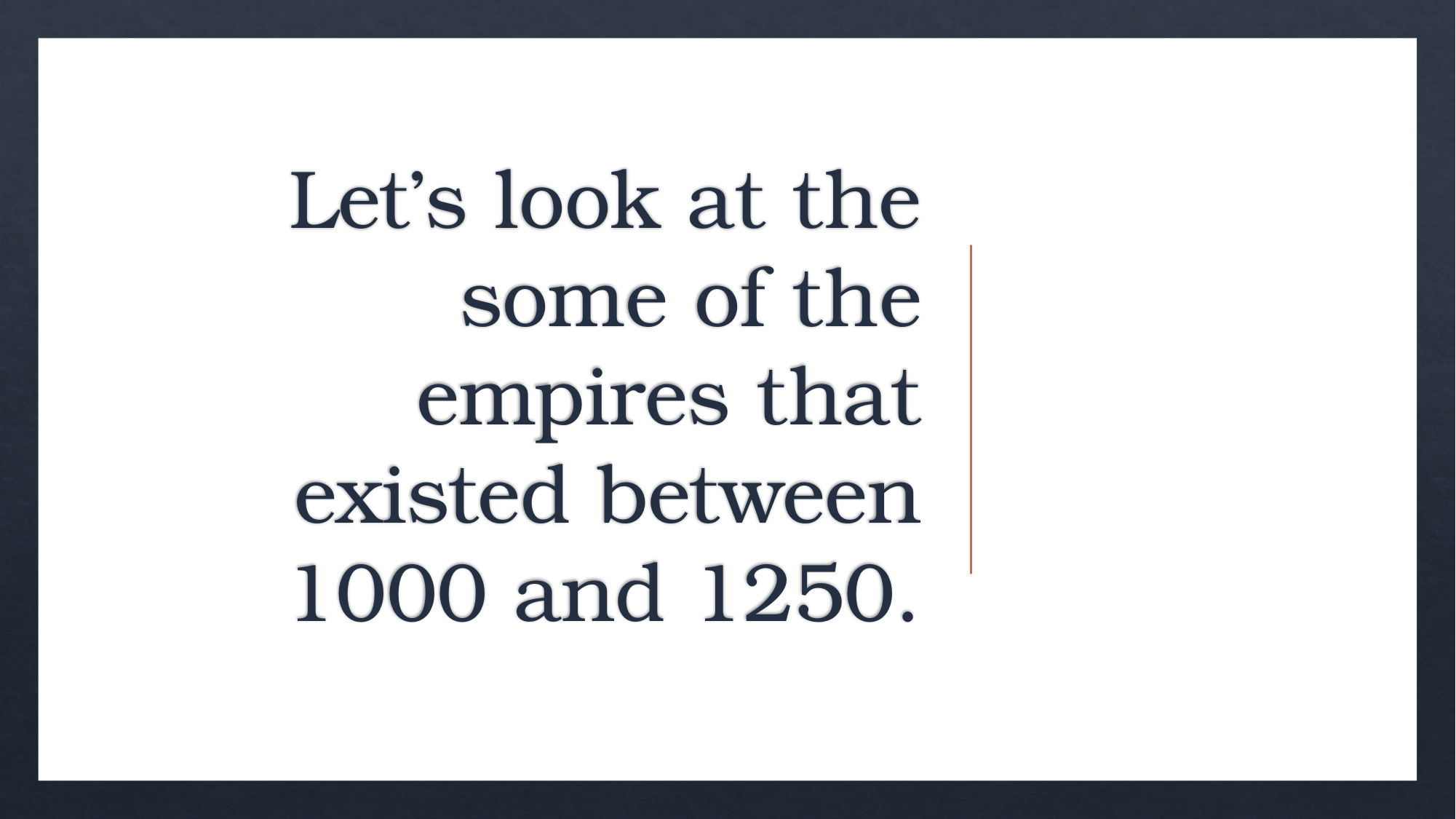

# Let’s look at the some of the empires that existed between 1000 and 1250.